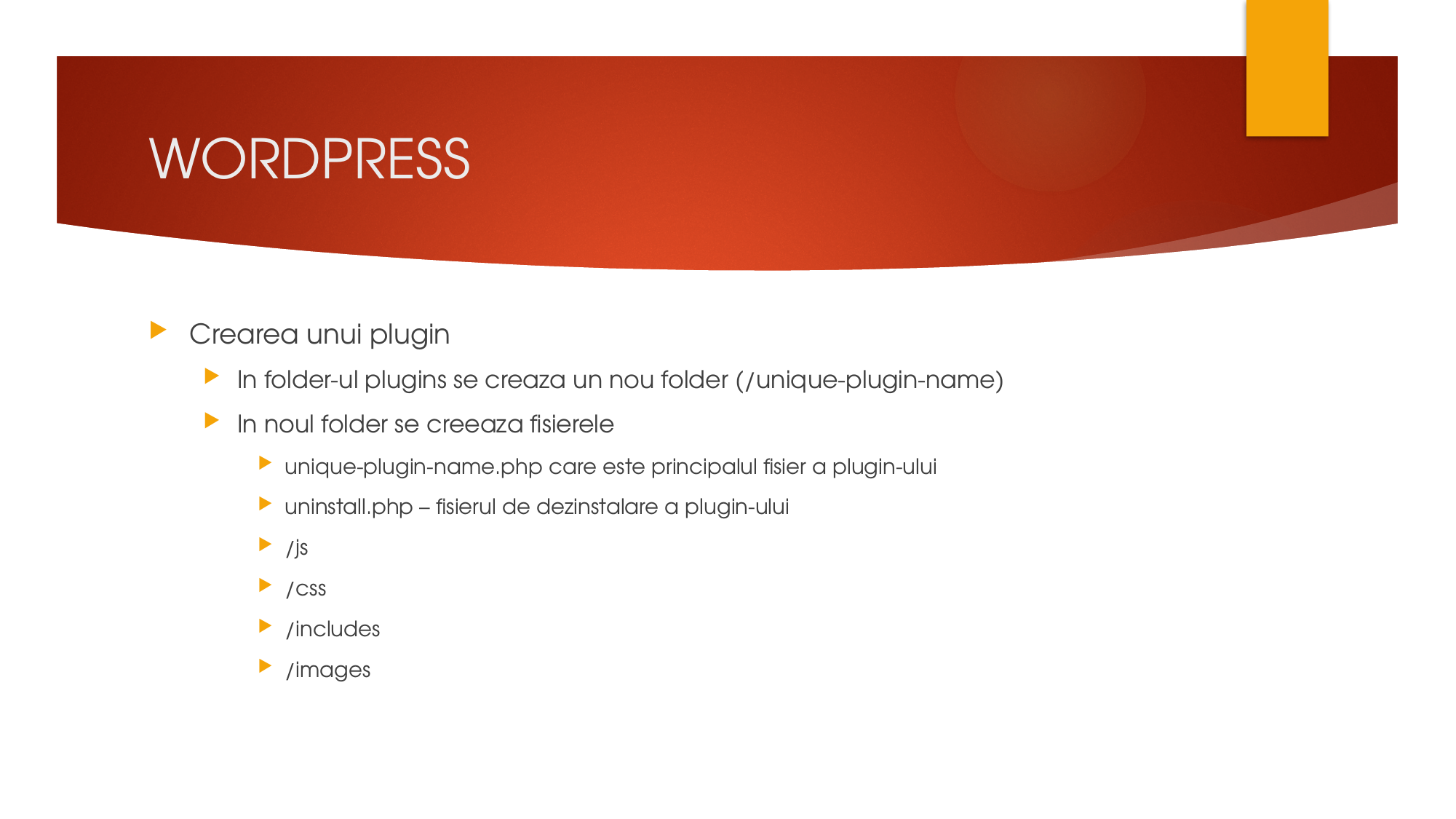

# WORDPRESS
Crearea unui plugin
In folder-ul plugins se creaza un nou folder (/unique-plugin-name)
In noul folder se creeaza fisierele
unique-plugin-name.php care este principalul fisier a plugin-ului
uninstall.php – fisierul de dezinstalare a plugin-ului
/js
/css
/includes
/images